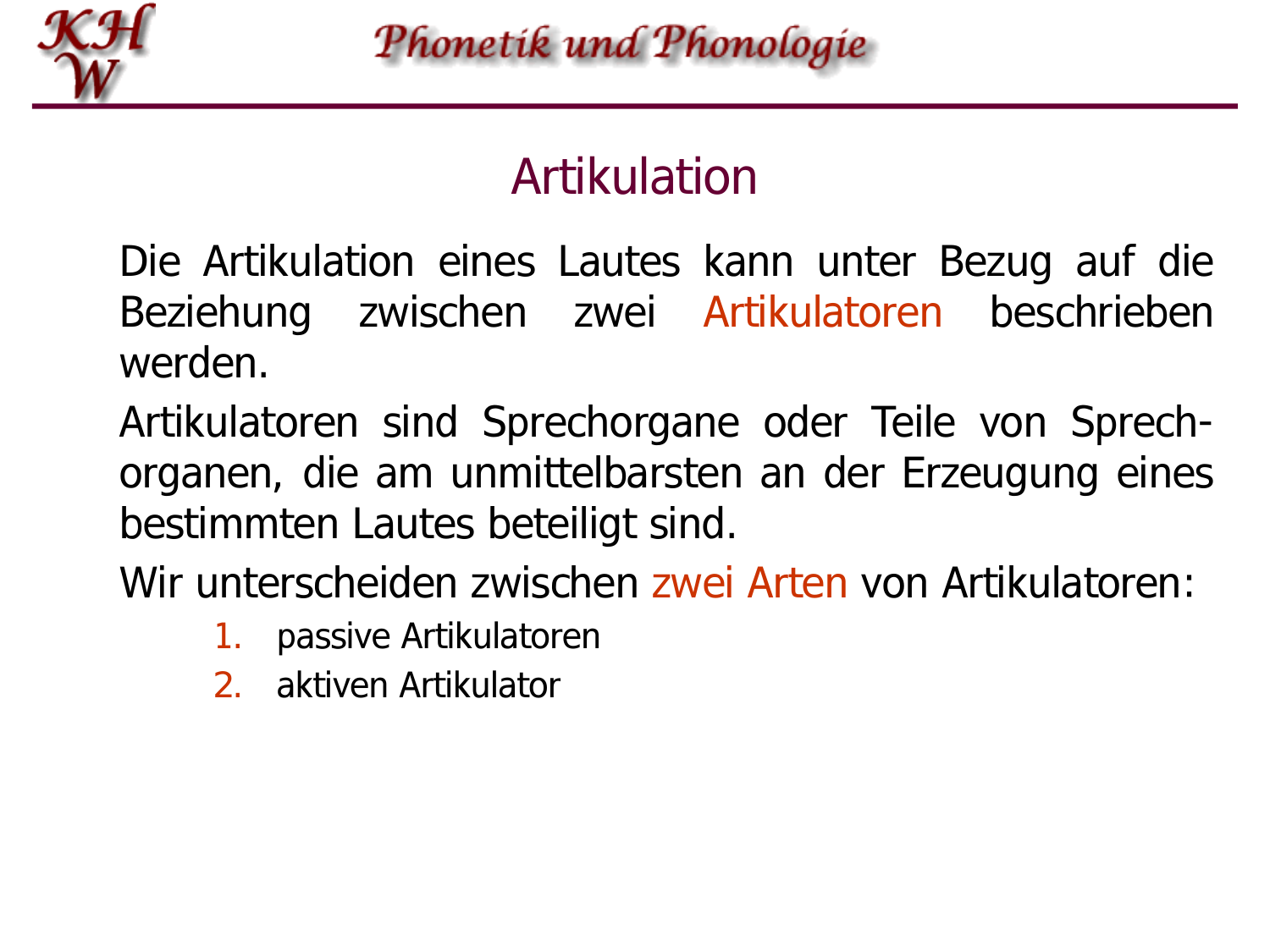

# Artikulation
Die Artikulation eines Lautes kann unter Bezug auf die Beziehung zwischen zwei Artikulatoren beschrieben werden.
Artikulatoren sind Sprechorgane oder Teile von Sprech-organen, die am unmittelbarsten an der Erzeugung eines bestimmten Lautes beteiligt sind.
Wir unterscheiden zwischen zwei Arten von Artikulatoren:
passive Artikulatoren
aktiven Artikulator